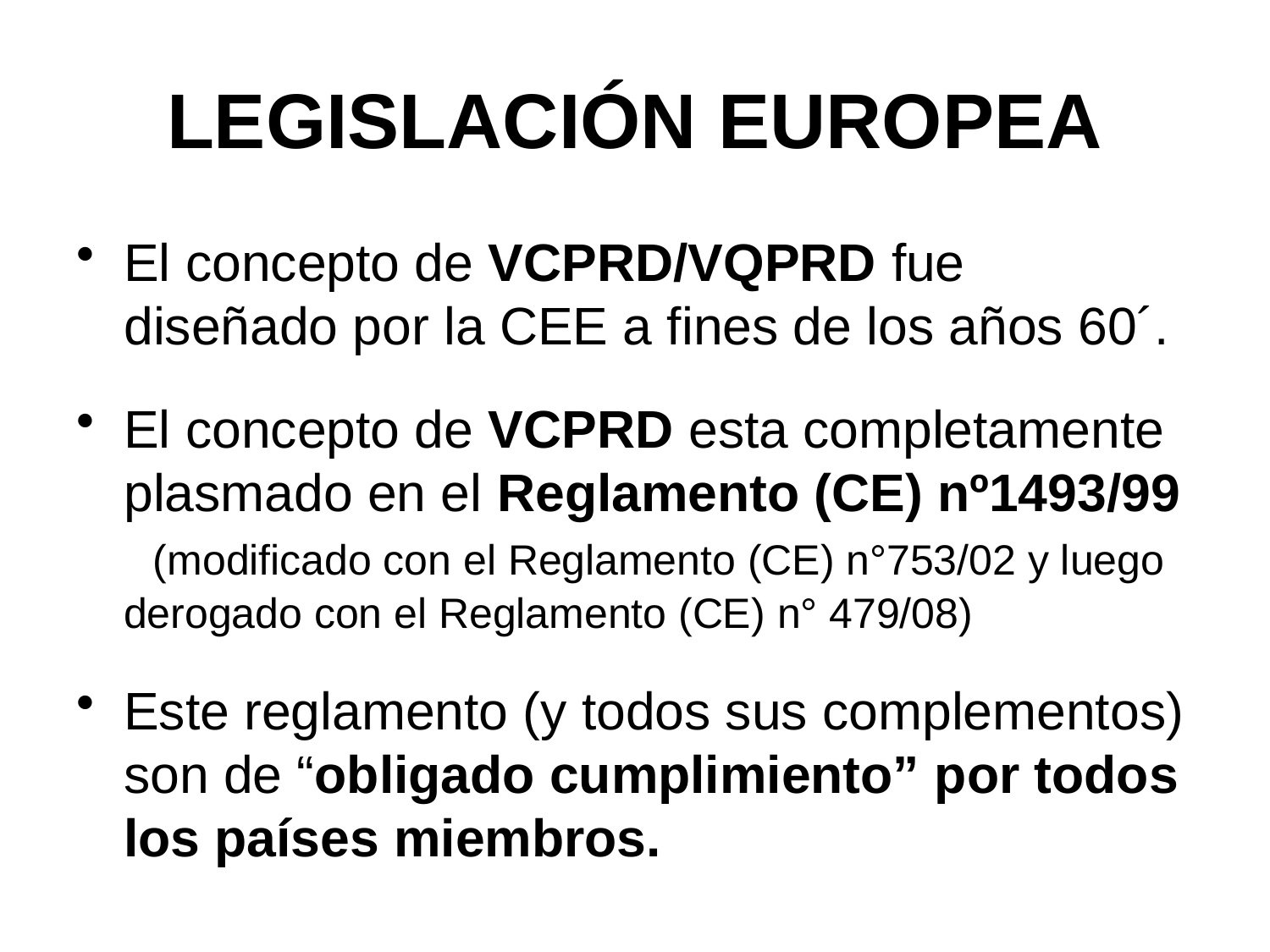

# LEGISLACIÓN EUROPEA
El concepto de VCPRD/VQPRD fue diseñado por la CEE a fines de los años 60´.

El concepto de VCPRD esta completamente plasmado en el Reglamento (CE) nº1493/99   (modificado con el Reglamento (CE) n°753/02 y luego derogado con el Reglamento (CE) n° 479/08)

Este reglamento (y todos sus complementos) son de “obligado cumplimiento” por todos los países miembros.